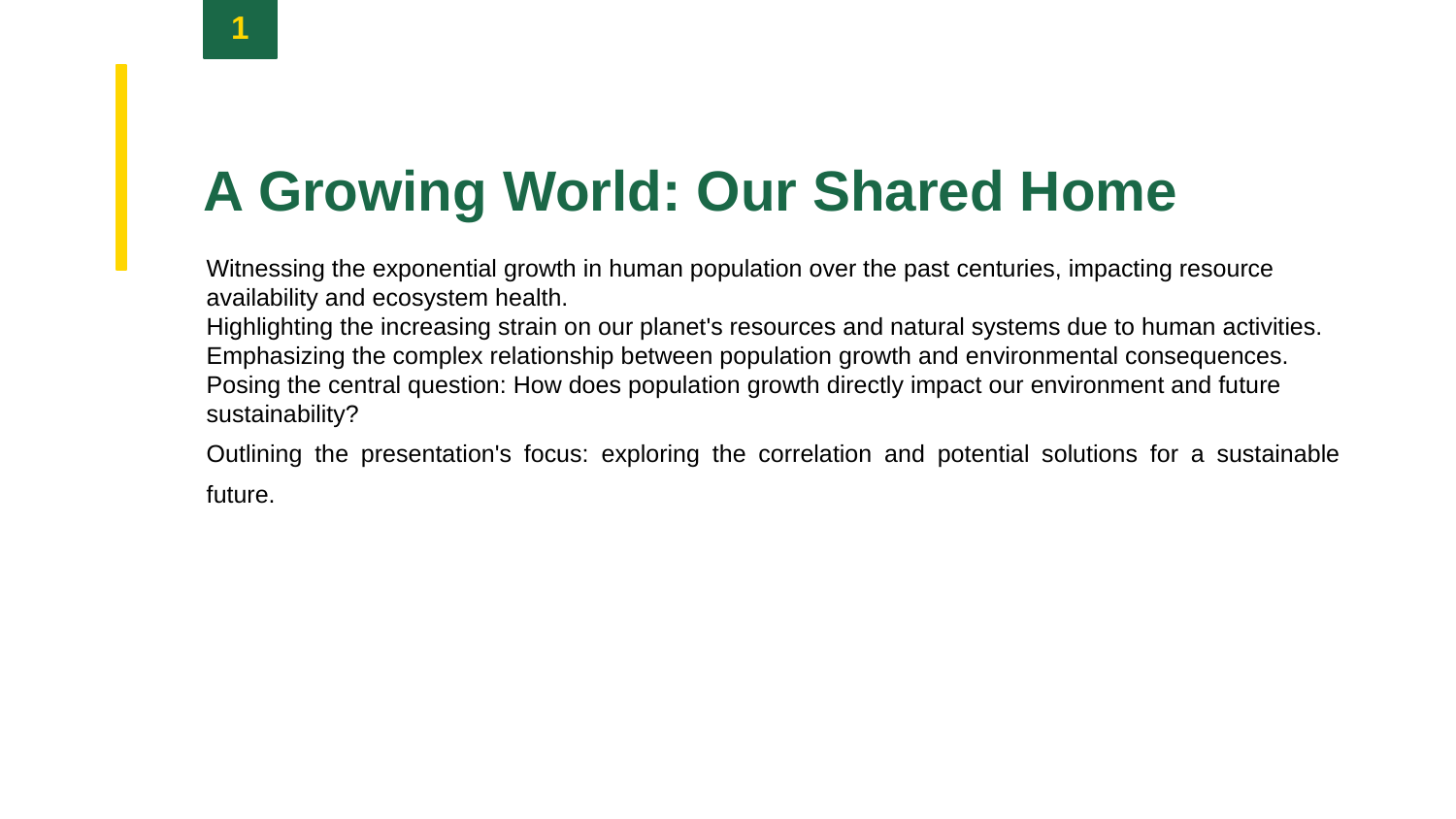

1

A Growing World: Our Shared Home
Witnessing the exponential growth in human population over the past centuries, impacting resource availability and ecosystem health.
Highlighting the increasing strain on our planet's resources and natural systems due to human activities.
Emphasizing the complex relationship between population growth and environmental consequences.
Posing the central question: How does population growth directly impact our environment and future sustainability?
Outlining the presentation's focus: exploring the correlation and potential solutions for a sustainable future.